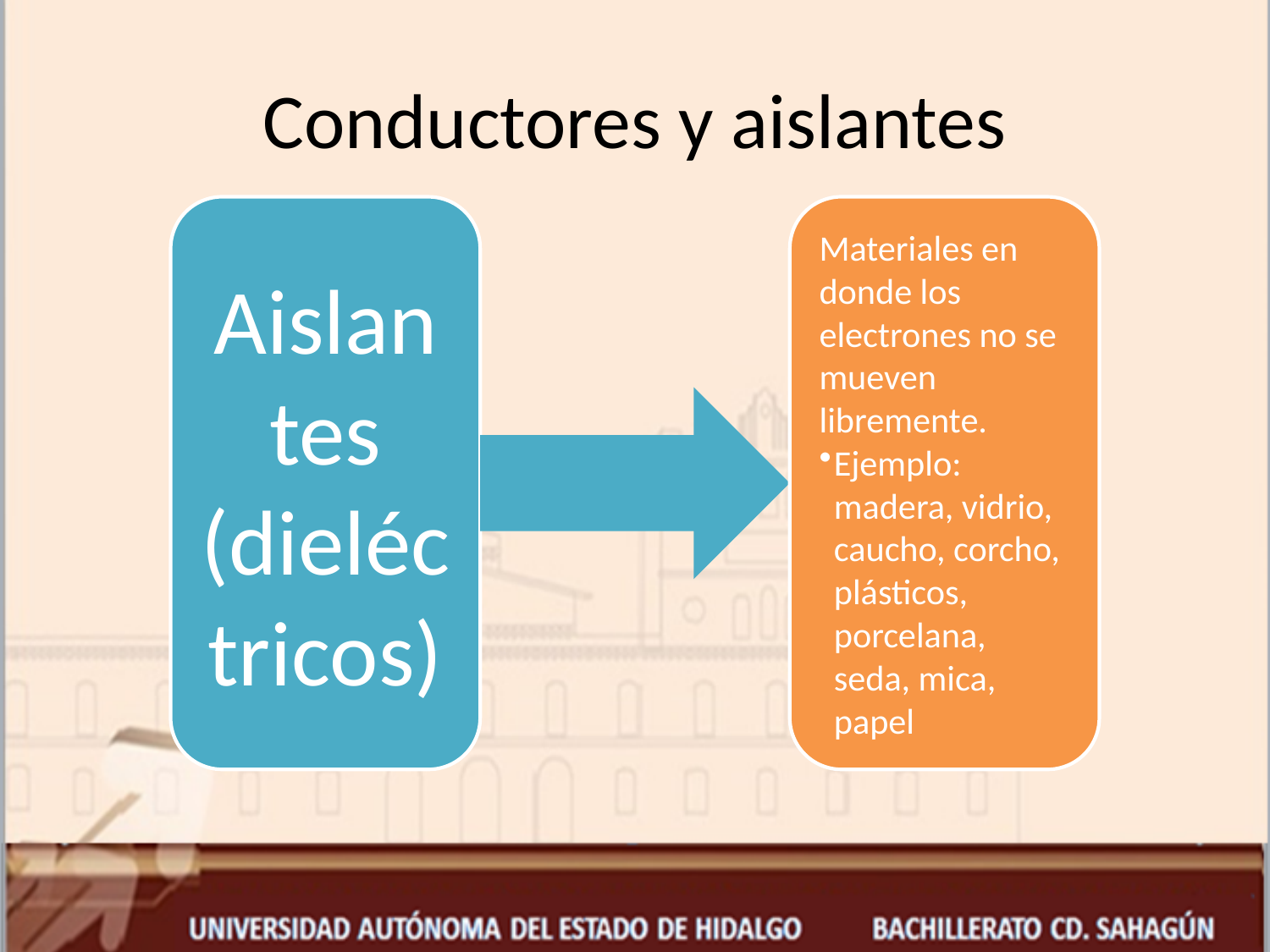

# Conductores y aislantes
Aislantes (dieléctricos)
Materiales en donde los electrones no se mueven libremente.
Ejemplo: madera, vidrio, caucho, corcho, plásticos, porcelana, seda, mica, papel